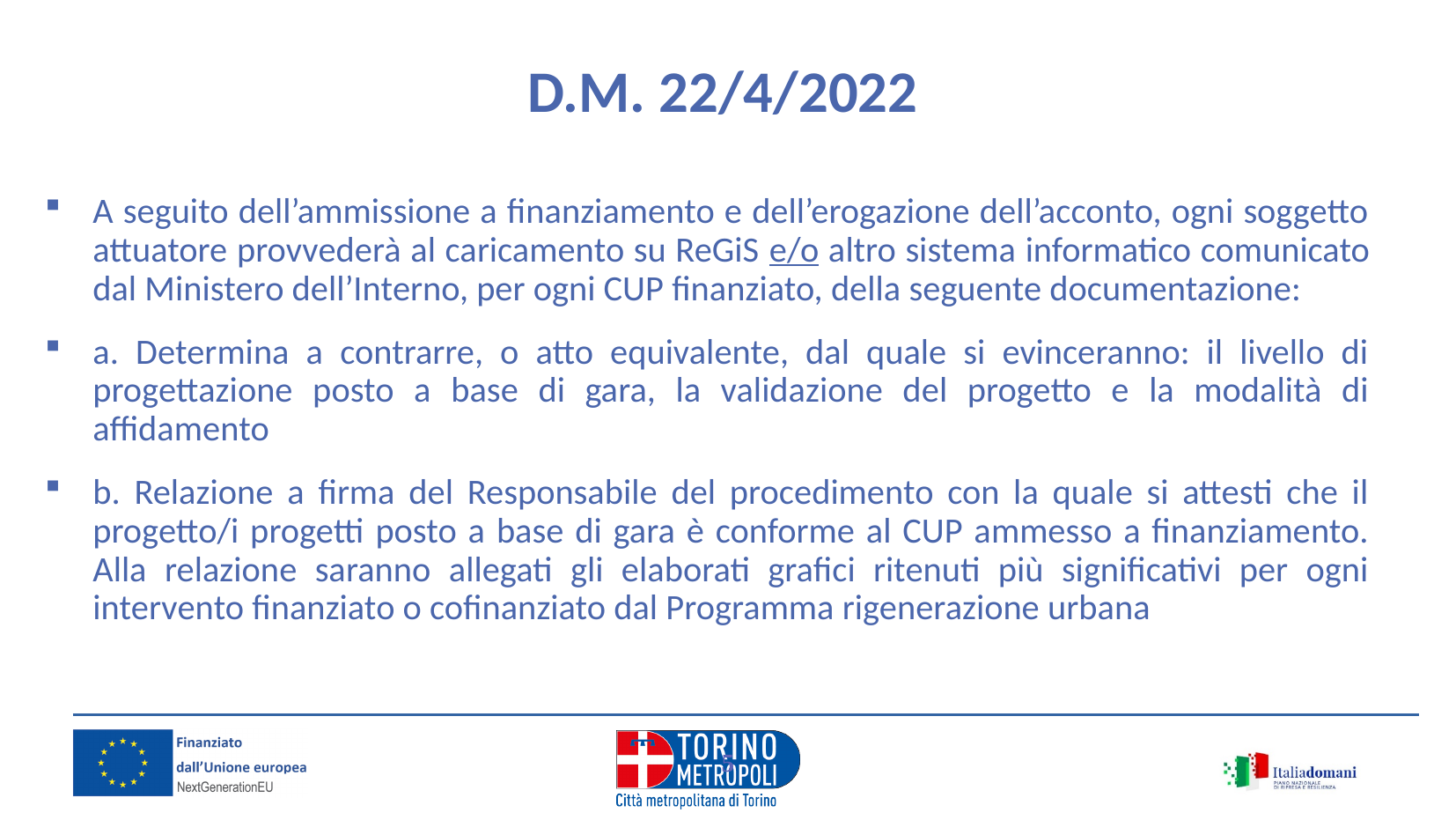

D.M. 22/4/2022
A seguito dell’ammissione a finanziamento e dell’erogazione dell’acconto, ogni soggetto attuatore provvederà al caricamento su ReGiS e/o altro sistema informatico comunicato dal Ministero dell’Interno, per ogni CUP finanziato, della seguente documentazione:
a. Determina a contrarre, o atto equivalente, dal quale si evinceranno: il livello di progettazione posto a base di gara, la validazione del progetto e la modalità di affidamento
b. Relazione a firma del Responsabile del procedimento con la quale si attesti che il progetto/i progetti posto a base di gara è conforme al CUP ammesso a finanziamento. Alla relazione saranno allegati gli elaborati grafici ritenuti più significativi per ogni intervento finanziato o cofinanziato dal Programma rigenerazione urbana

5